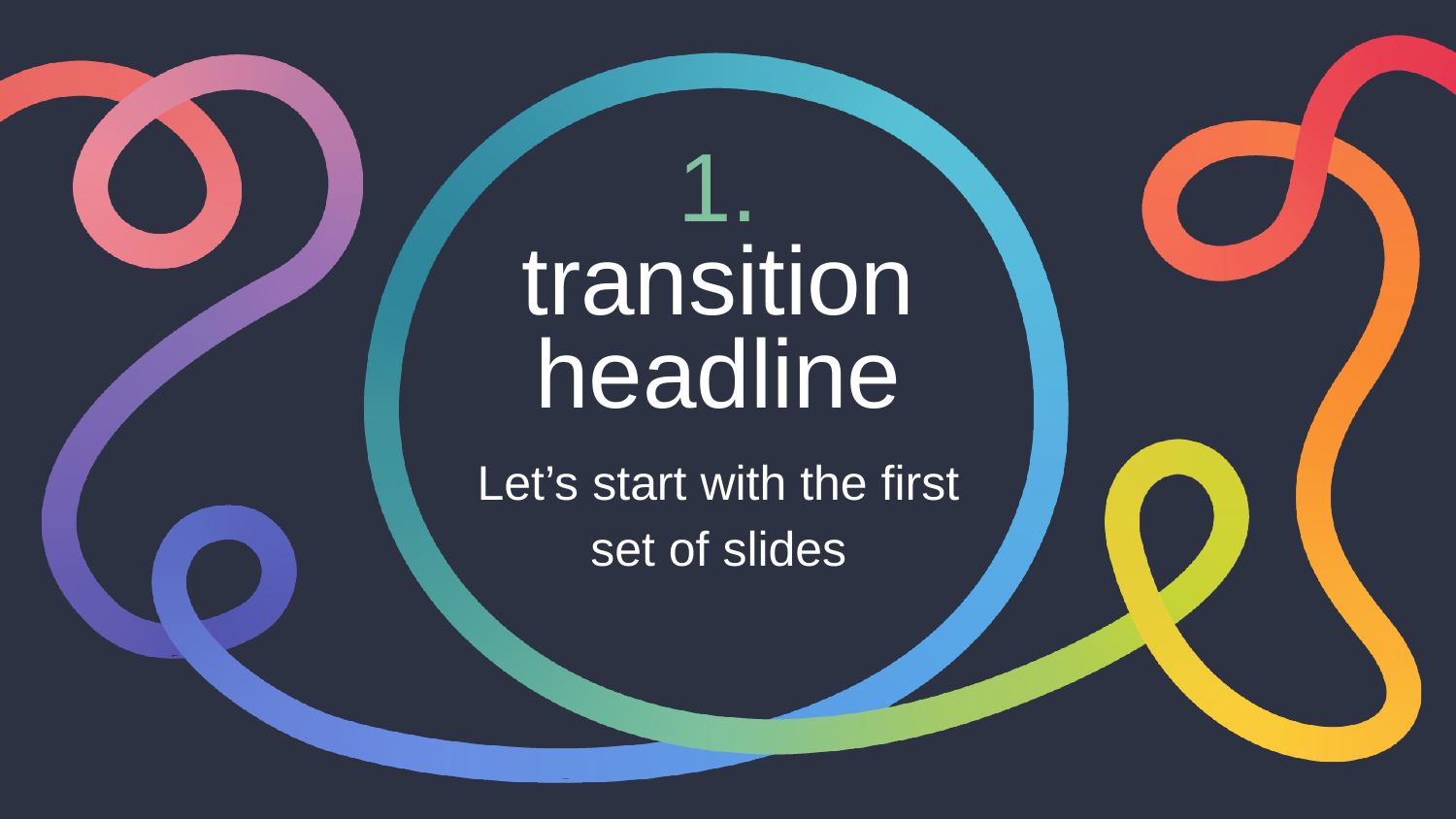

# 1.
transition headline
Let’s start with the first set of slides